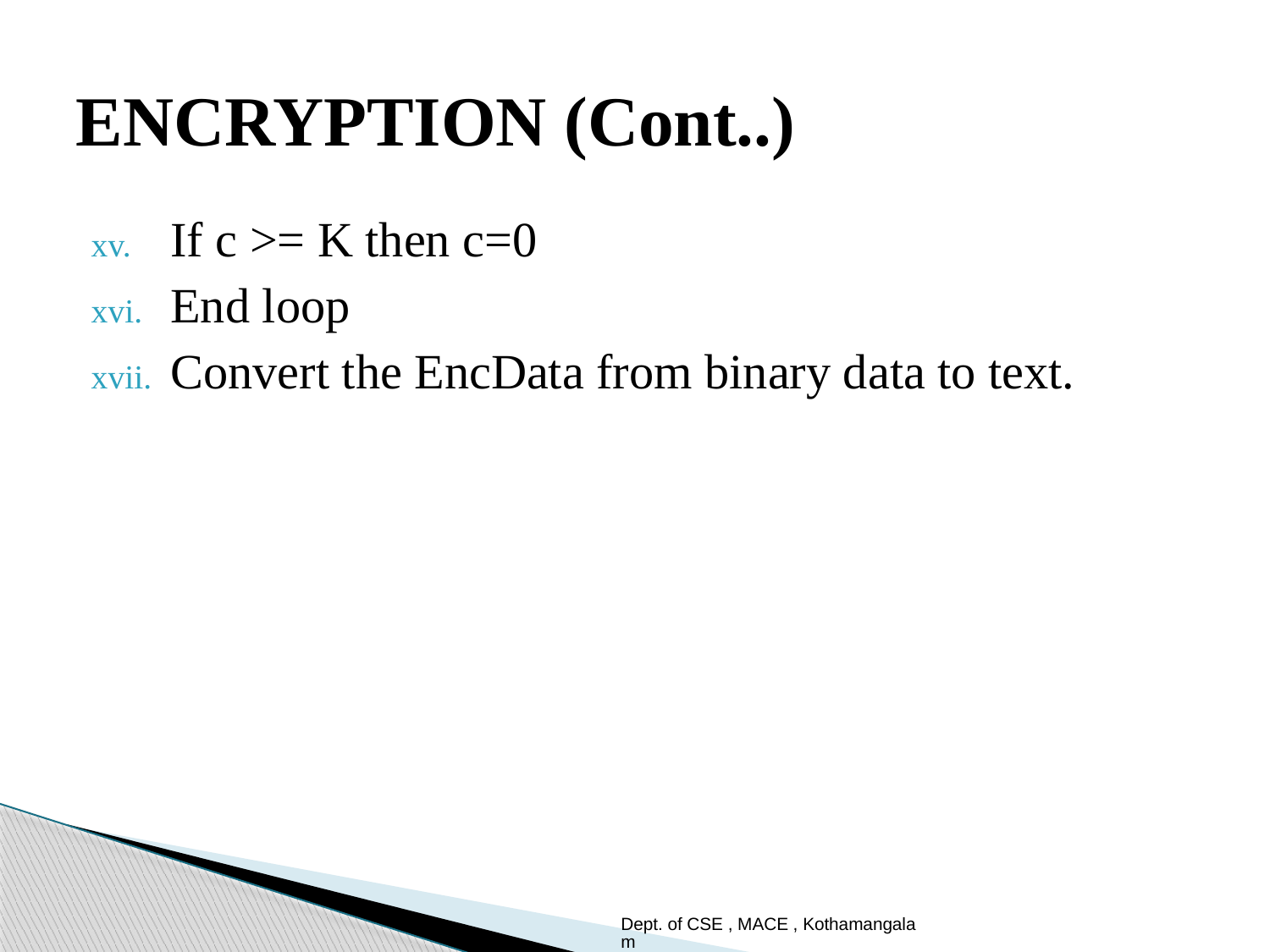

# ENCRYPTION (Cont..)
If c >= K then c=0
End loop
Convert the EncData from binary data to text.

Dept. of CSE , MACE , Kothamangalam